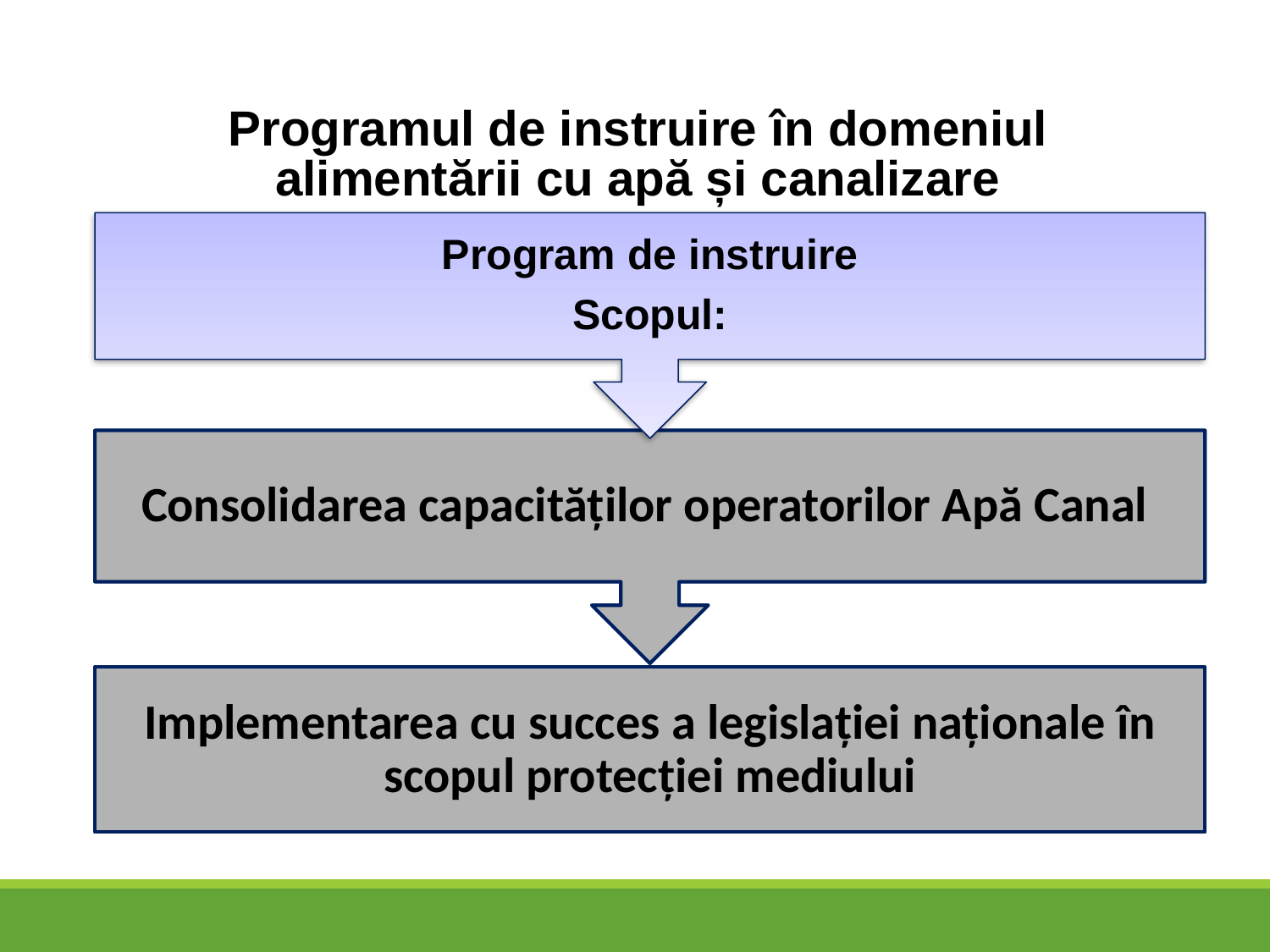

Programul de instruire în domeniul alimentării cu apă și canalizare
Implementarea cu succes a legislației naționale în scopul protecției mediului
Consolidarea capacităților operatorilor Apă Canal
Program de instruire
Scopul: